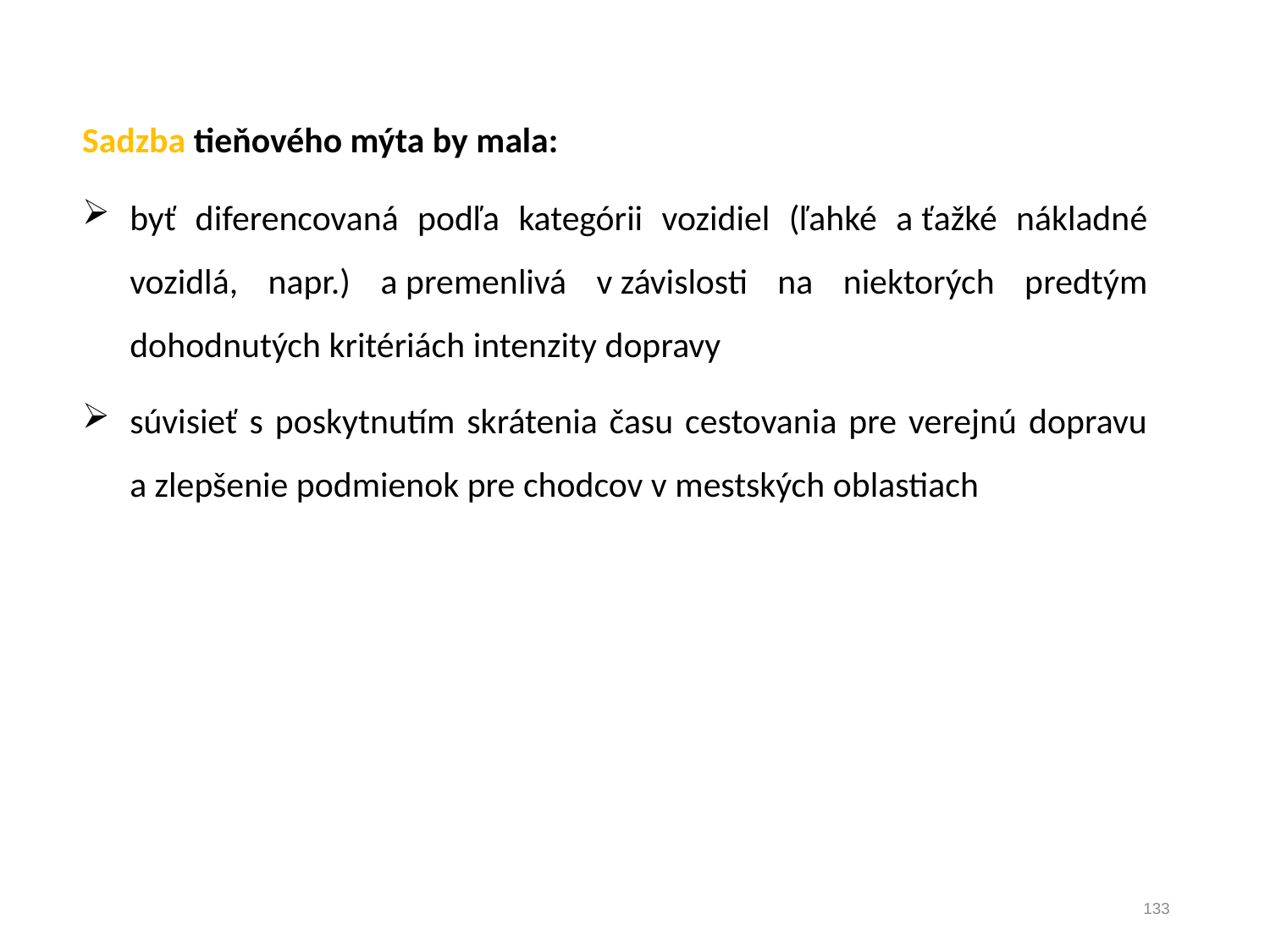

Sadzba tieňového mýta by mala:
byť diferencovaná podľa kategórii vozidiel (ľahké a ťažké nákladné vozidlá, napr.) a premenlivá v závislosti na niektorých predtým dohodnutých kritériách intenzity dopravy
súvisieť s poskytnutím skrátenia času cestovania pre verejnú dopravu a zlepšenie podmienok pre chodcov v mestských oblastiach

133